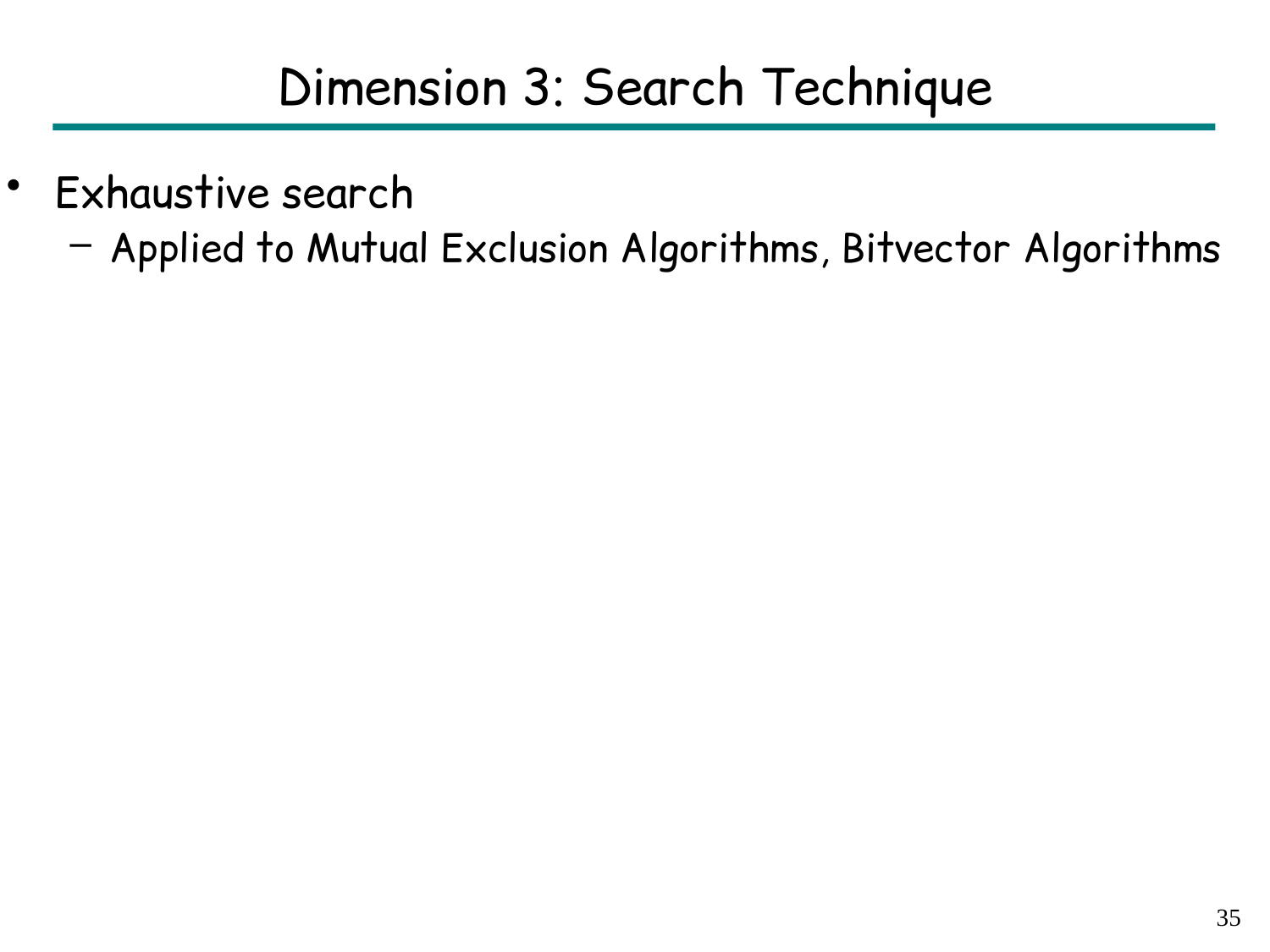

# Dimension 3: Search Technique
Exhaustive search
Applied to Mutual Exclusion Algorithms, Bitvector Algorithms
35